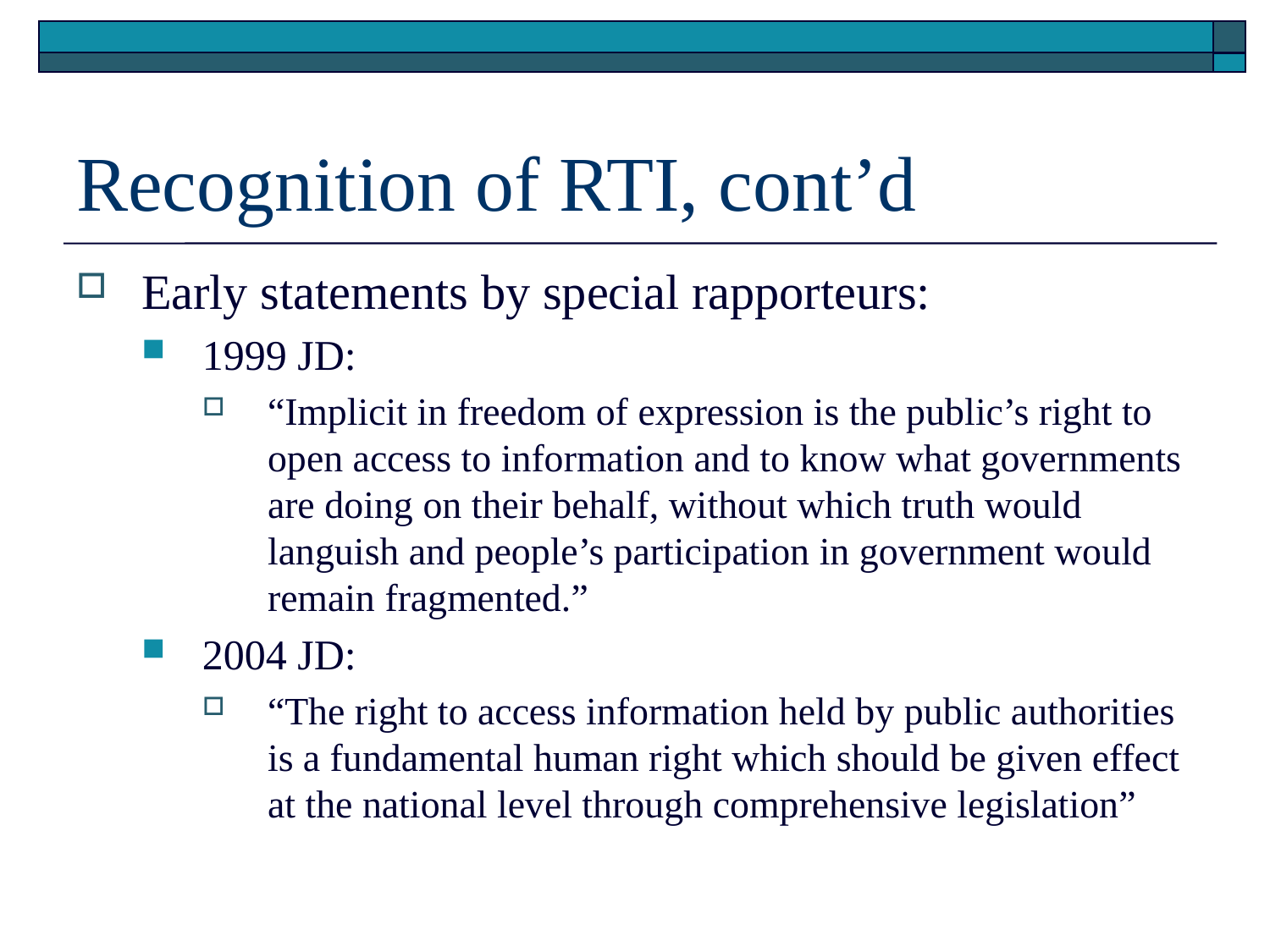

# Recognition of RTI, cont’d
Early statements by special rapporteurs:
1999 JD:
“Implicit in freedom of expression is the public’s right to open access to information and to know what governments are doing on their behalf, without which truth would languish and people’s participation in government would remain fragmented.”
2004 JD:
“The right to access information held by public authorities is a fundamental human right which should be given effect at the national level through comprehensive legislation”